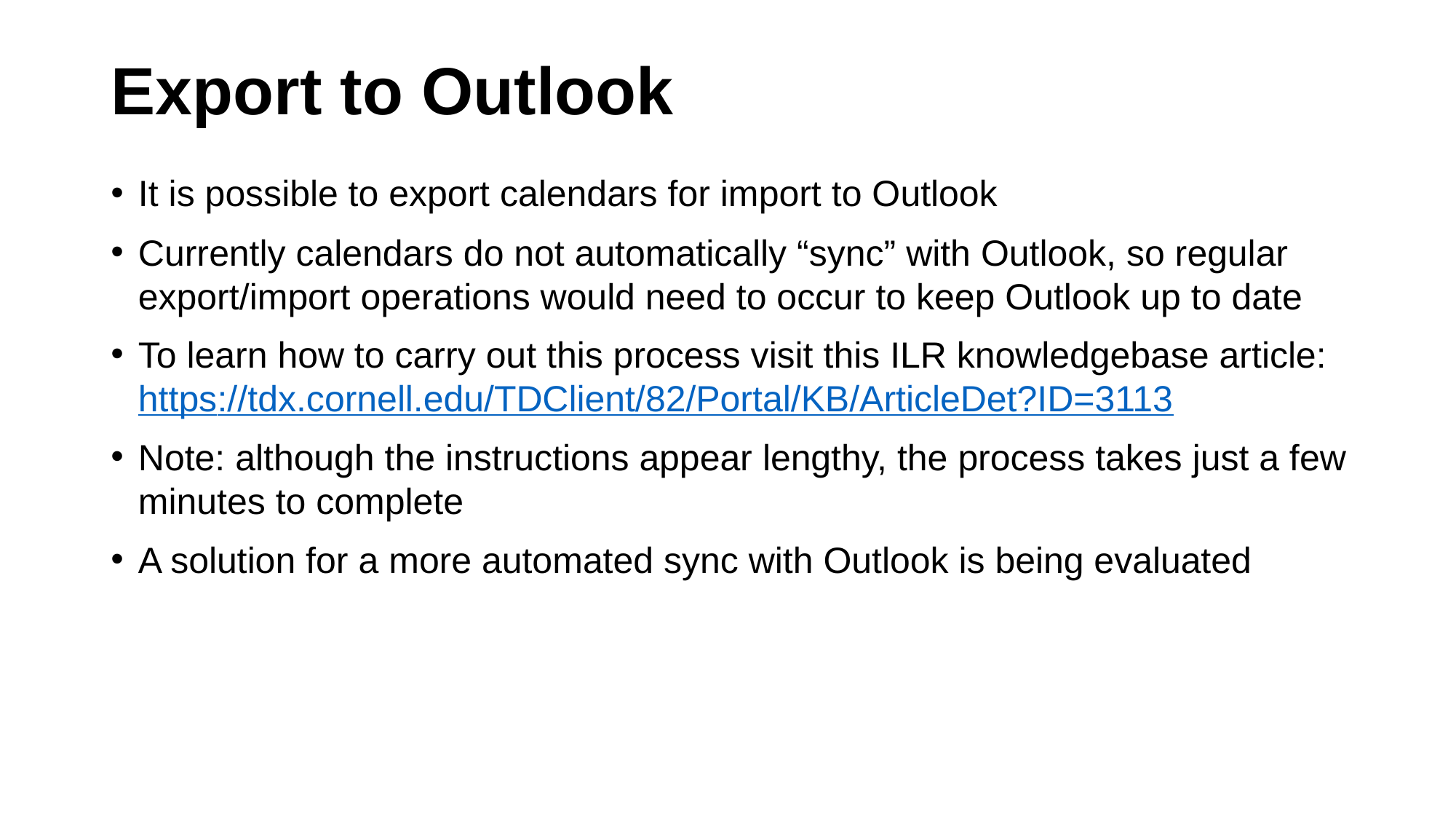

# Export to Outlook
It is possible to export calendars for import to Outlook
Currently calendars do not automatically “sync” with Outlook, so regular export/import operations would need to occur to keep Outlook up to date
To learn how to carry out this process visit this ILR knowledgebase article: https://tdx.cornell.edu/TDClient/82/Portal/KB/ArticleDet?ID=3113
Note: although the instructions appear lengthy, the process takes just a few minutes to complete
A solution for a more automated sync with Outlook is being evaluated